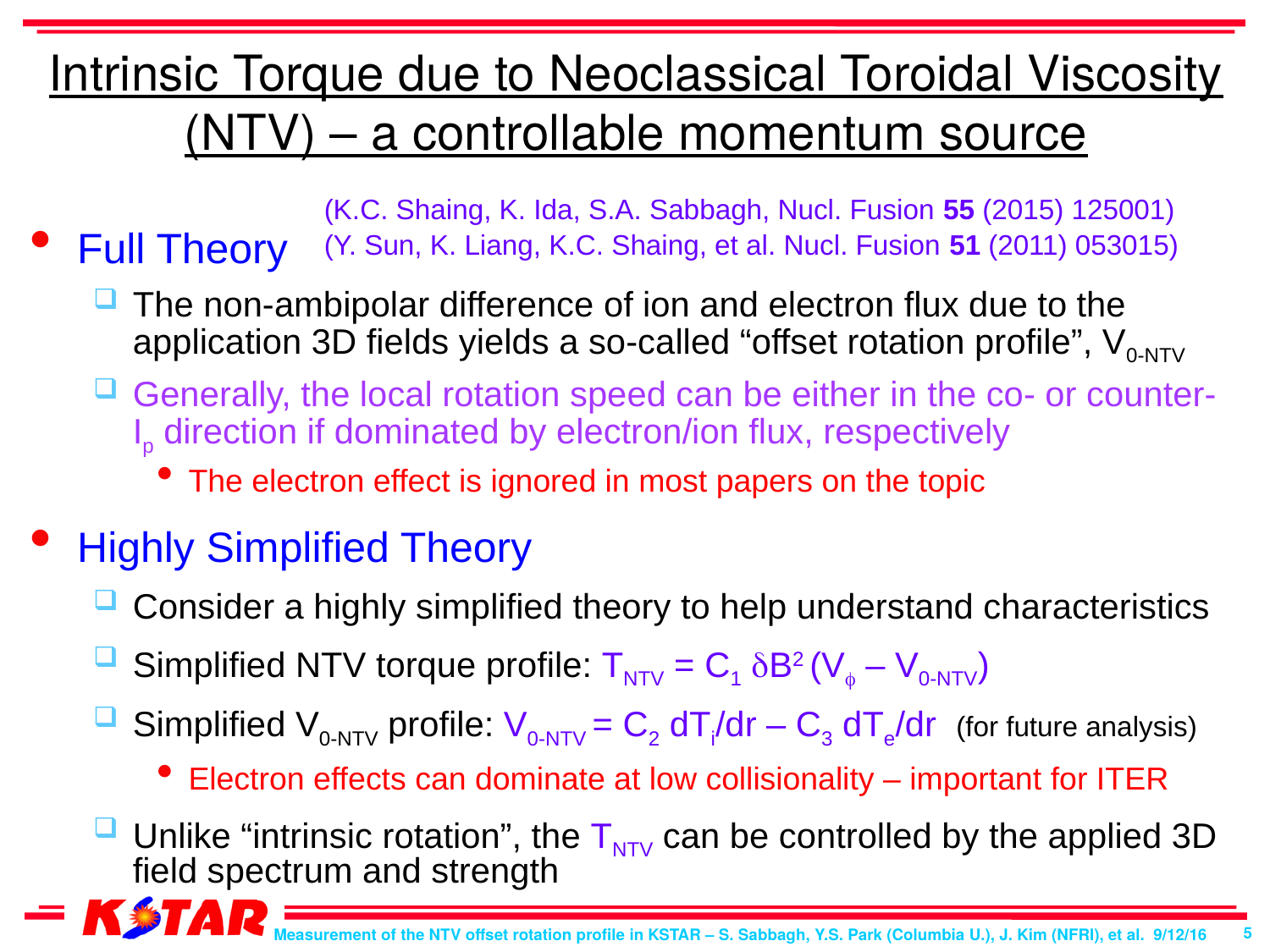

# Intrinsic Torque due to Neoclassical Toroidal Viscosity (NTV) – a controllable momentum source
(K.C. Shaing, K. Ida, S.A. Sabbagh, Nucl. Fusion 55 (2015) 125001)
(Y. Sun, K. Liang, K.C. Shaing, et al. Nucl. Fusion 51 (2011) 053015)
Full Theory
The non-ambipolar difference of ion and electron flux due to the application 3D fields yields a so-called “offset rotation profile”, V0-NTV
Generally, the local rotation speed can be either in the co- or counter-Ip direction if dominated by electron/ion flux, respectively
The electron effect is ignored in most papers on the topic
Highly Simplified Theory
Consider a highly simplified theory to help understand characteristics
Simplified NTV torque profile: TNTV = C1 δB2 (Vφ – V0-NTV)
Simplified V0-NTV profile: V0-NTV = C2 dTi/dr – C3 dTe/dr  (for future analysis)
Electron effects can dominate at low collisionality – important for ITER
Unlike “intrinsic rotation”, the TNTV can be controlled by the applied 3D field spectrum and strength